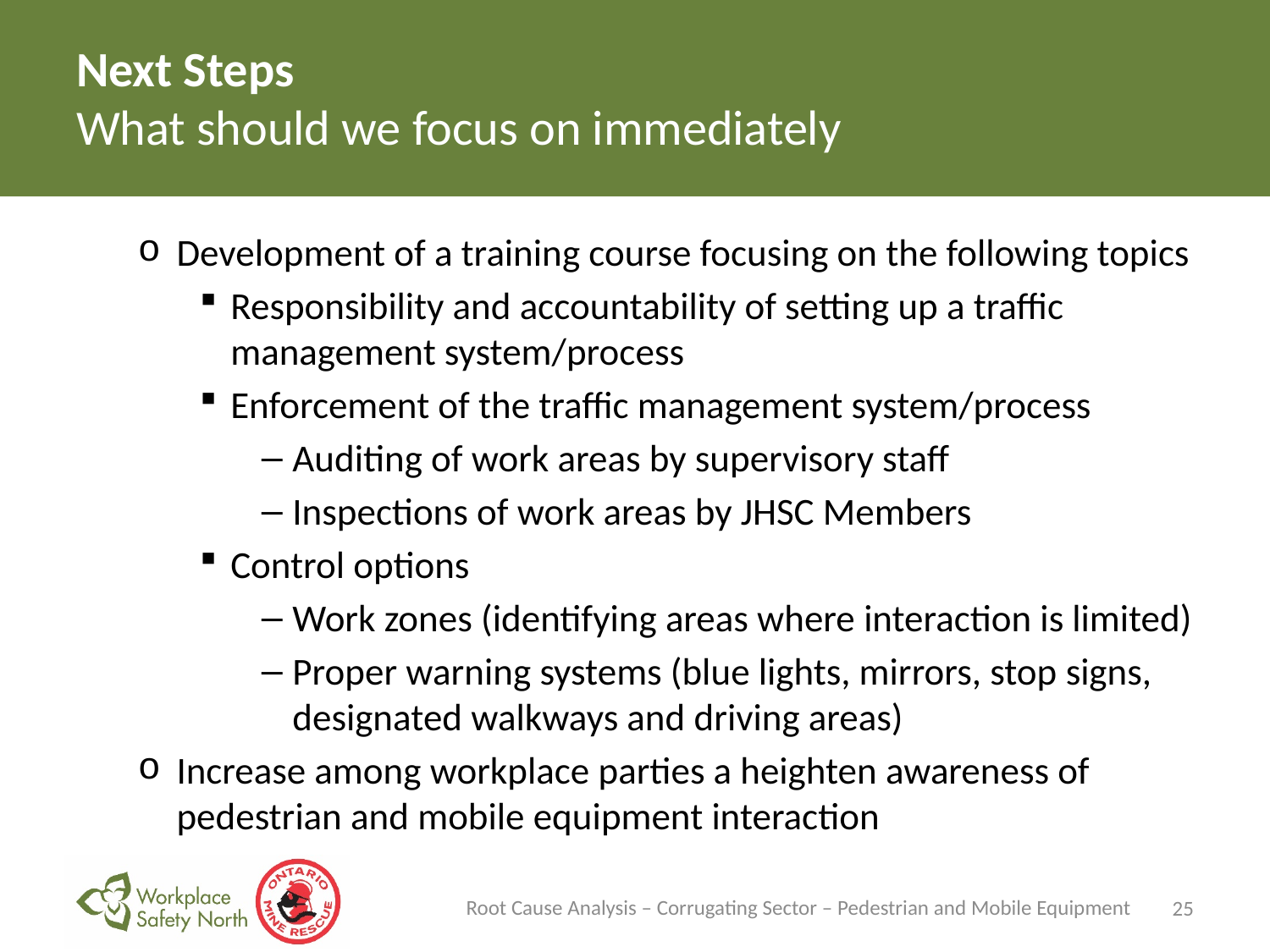

# Next Steps What should we focus on immediately
Development of a training course focusing on the following topics
Responsibility and accountability of setting up a traffic management system/process
Enforcement of the traffic management system/process
Auditing of work areas by supervisory staff
Inspections of work areas by JHSC Members
Control options
Work zones (identifying areas where interaction is limited)
Proper warning systems (blue lights, mirrors, stop signs, designated walkways and driving areas)
Increase among workplace parties a heighten awareness of pedestrian and mobile equipment interaction

Root Cause Analysis – Corrugating Sector – Pedestrian and Mobile Equipment
25